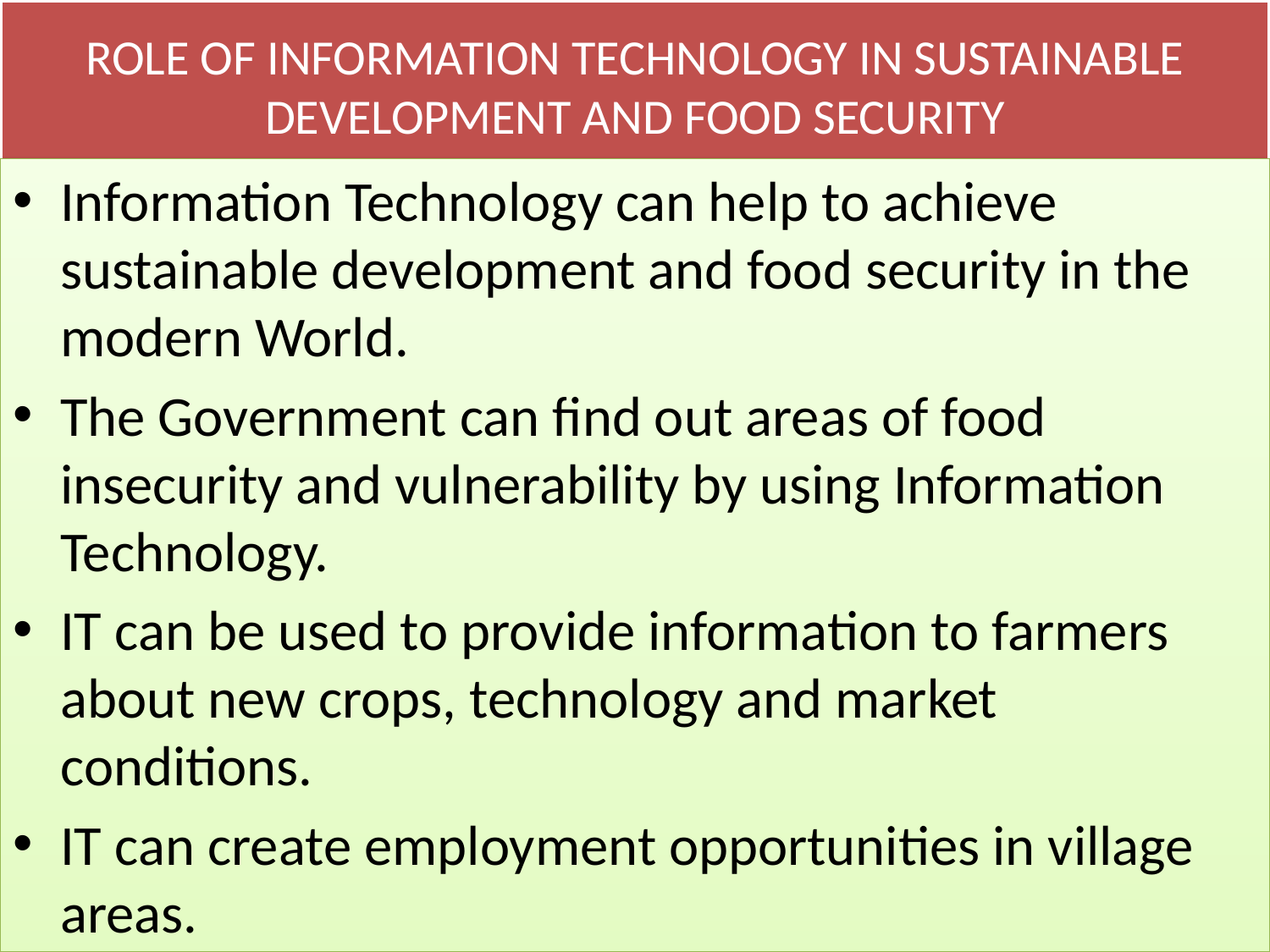

# ROLE OF INFORMATION TECHNOLOGY IN SUSTAINABLE DEVELOPMENT AND FOOD SECURITY
Information Technology can help to achieve sustainable development and food security in the modern World.
The Government can find out areas of food insecurity and vulnerability by using Information Technology.
IT can be used to provide information to farmers about new crops, technology and market conditions.
IT can create employment opportunities in village areas.